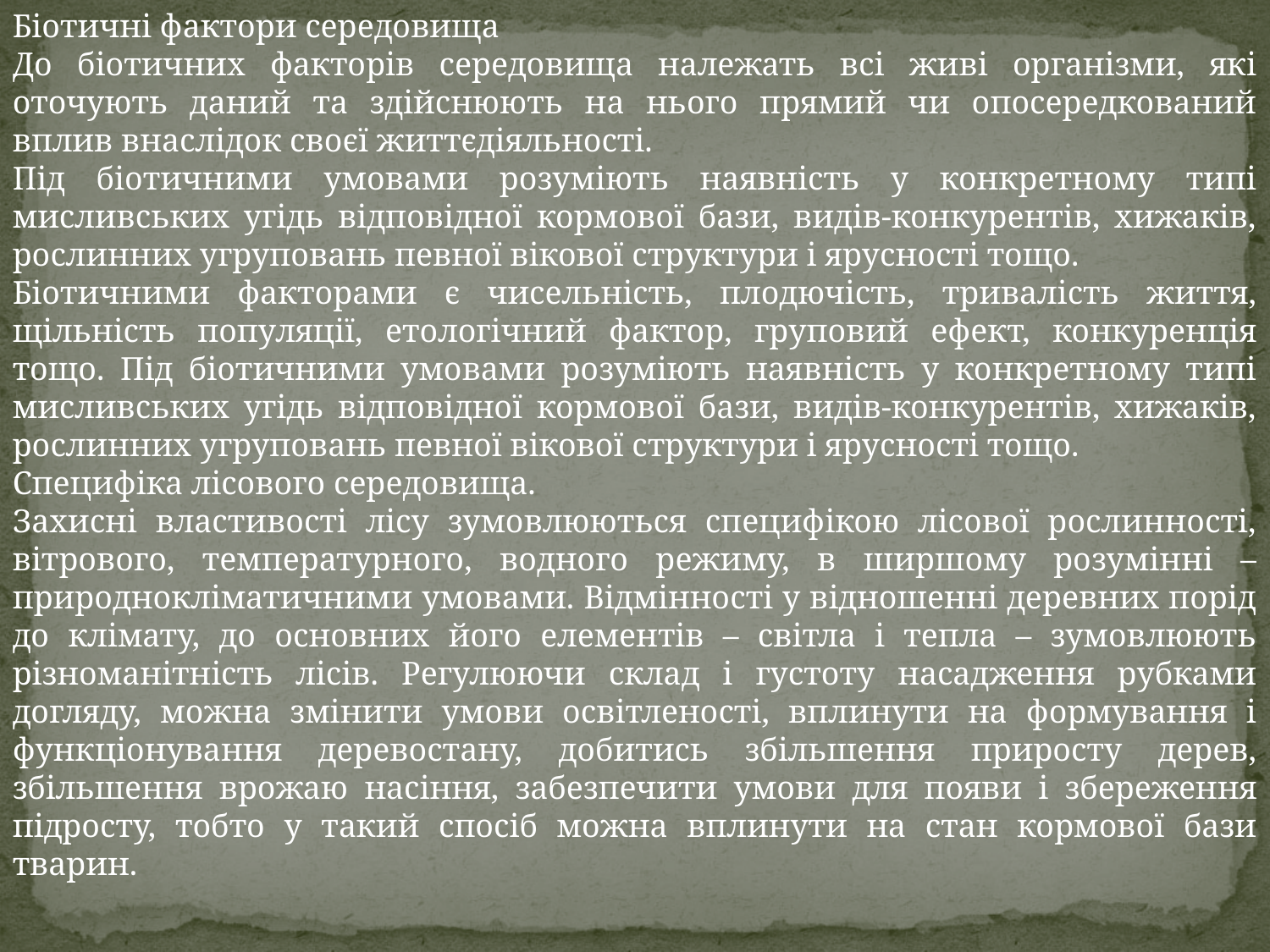

Біотичні фактори середовища
До біотичних факторів середовища належать всі живі організми, які оточують даний та здійснюють на нього прямий чи опосередкований вплив внаслідок своєї життєдіяльності.
Під біотичними умовами розуміють наявність у конкретному типі мисливських угідь відповідної кормової бази, видів-конкурентів, хижаків, рослинних угруповань певної вікової структури і ярусності тощо.
Біотичними факторами є чисельність, плодючість, тривалість життя, щільність популяції, етологічний фактор, груповий ефект, конкуренція тощо. Під біотичними умовами розуміють наявність у конкретному типі мисливських угідь відповідної кормової бази, видів-конкурентів, хижаків, рослинних угруповань певної вікової структури і ярусності тощо.
Специфіка лісового середовища.
Захисні властивості лісу зумовлюються специфікою лісової рослинності, вітрового, температурного, водного режиму, в ширшому розумінні – природнокліматичними умовами. Відмінності у відношенні деревних порід до клімату, до основних його елементів – світла і тепла – зумовлюють різноманітність лісів. Регулюючи склад і густоту насадження рубками догляду, можна змінити умови освітленості, вплинути на формування і функціонування деревостану, добитись збільшення приросту дерев, збільшення врожаю насіння, забезпечити умови для появи і збереження підросту, тобто у такий спосіб можна вплинути на стан кормової бази тварин.